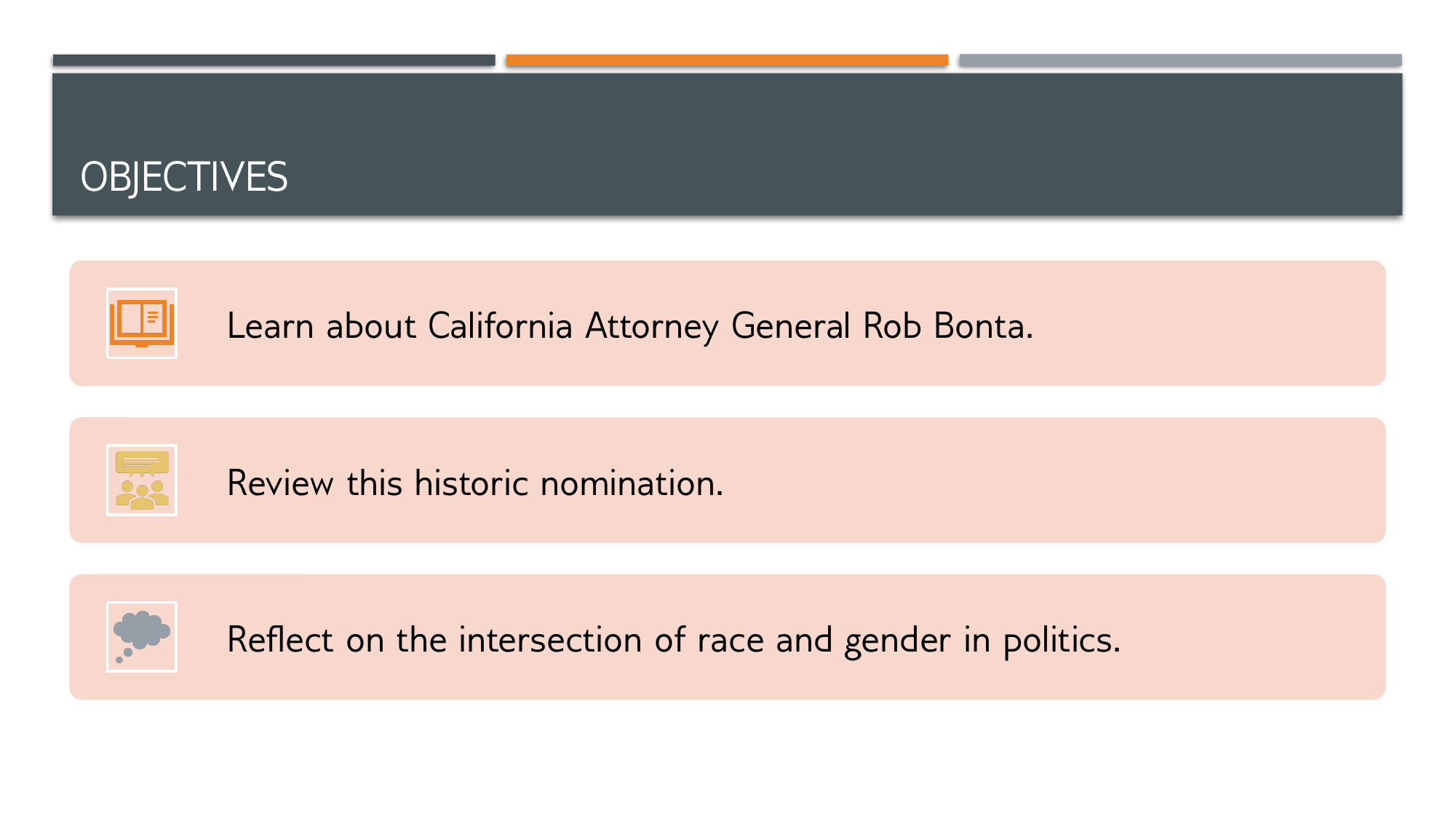

# Objectives
Learn about California Attorney General Rob Bonta.
Review this historic nomination.
Reflect on the intersection of race and gender in politics.